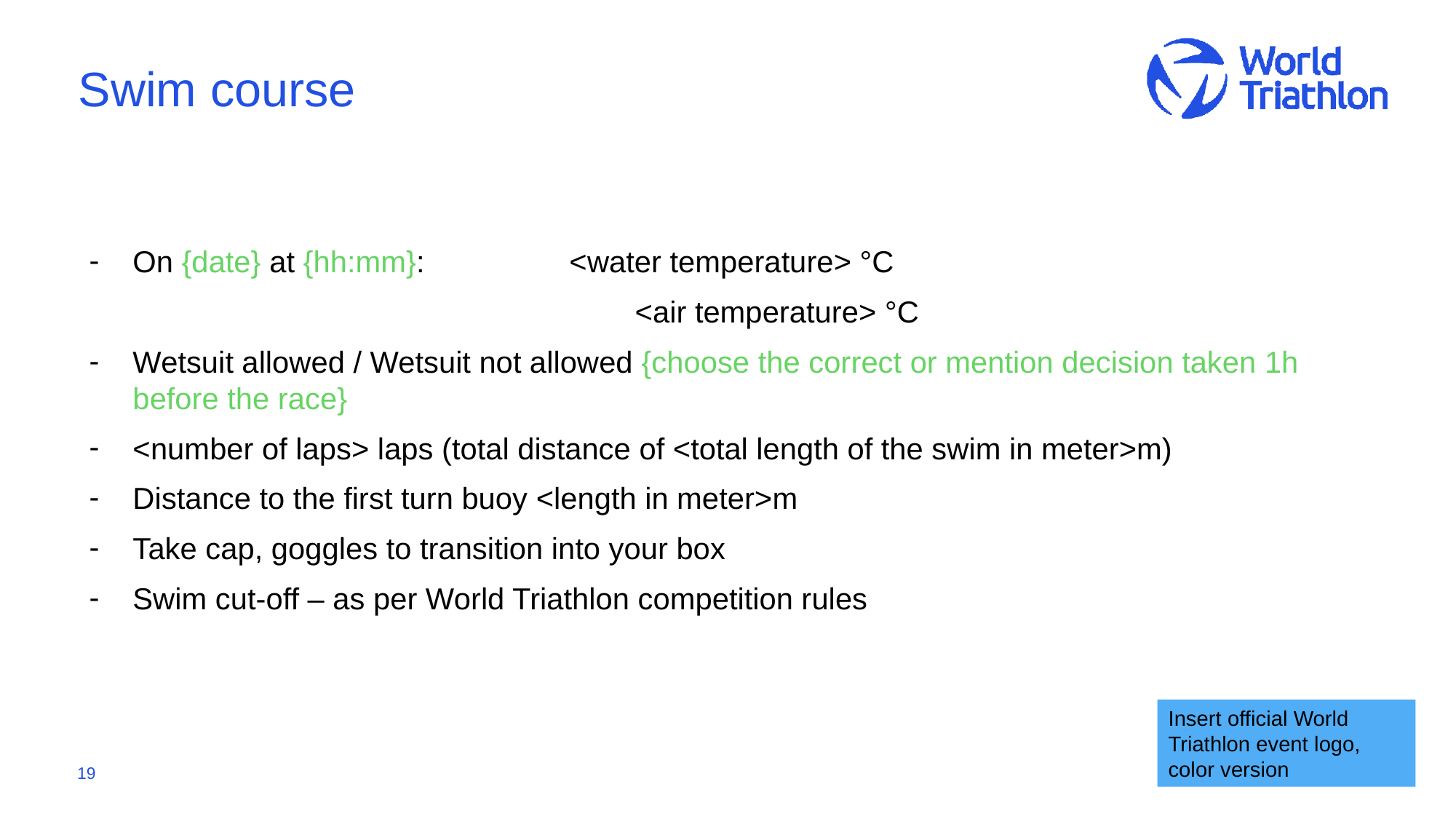

# Swim course
On {date} at {hh:mm}: 		<water temperature> °C
					<air temperature> °C
Wetsuit allowed / Wetsuit not allowed {choose the correct or mention decision taken 1h before the race}
<number of laps> laps (total distance of <total length of the swim in meter>m)
Distance to the first turn buoy <length in meter>m
Take cap, goggles to transition into your box
Swim cut-off – as per World Triathlon competition rules
Insert official World Triathlon event logo,
color version
19